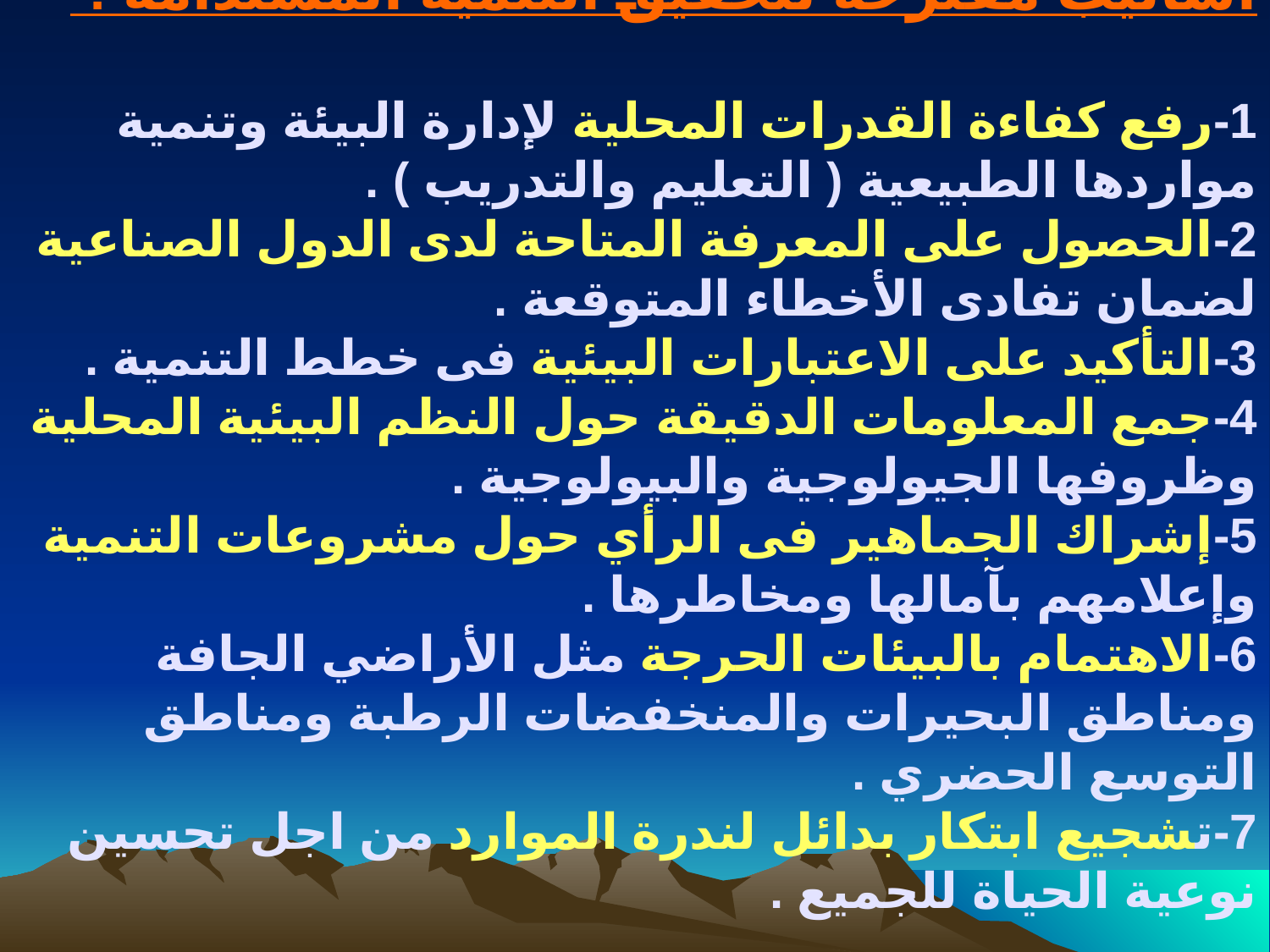

# أساليب مقترحة لتحقيق التنمية المستدامة :- 1-رفع كفاءة القدرات المحلية لإدارة البيئة وتنمية مواردها الطبيعية ( التعليم والتدريب ) . 2-الحصول على المعرفة المتاحة لدى الدول الصناعية لضمان تفادى الأخطاء المتوقعة . 3-التأكيد على الاعتبارات البيئية فى خطط التنمية . 4-جمع المعلومات الدقيقة حول النظم البيئية المحلية وظروفها الجيولوجية والبيولوجية . 5-إشراك الجماهير فى الرأي حول مشروعات التنمية وإعلامهم بآمالها ومخاطرها . 6-الاهتمام بالبيئات الحرجة مثل الأراضي الجافة ومناطق البحيرات والمنخفضات الرطبة ومناطق التوسع الحضري . 7-تشجيع ابتكار بدائل لندرة الموارد من اجل تحسين نوعية الحياة للجميع .